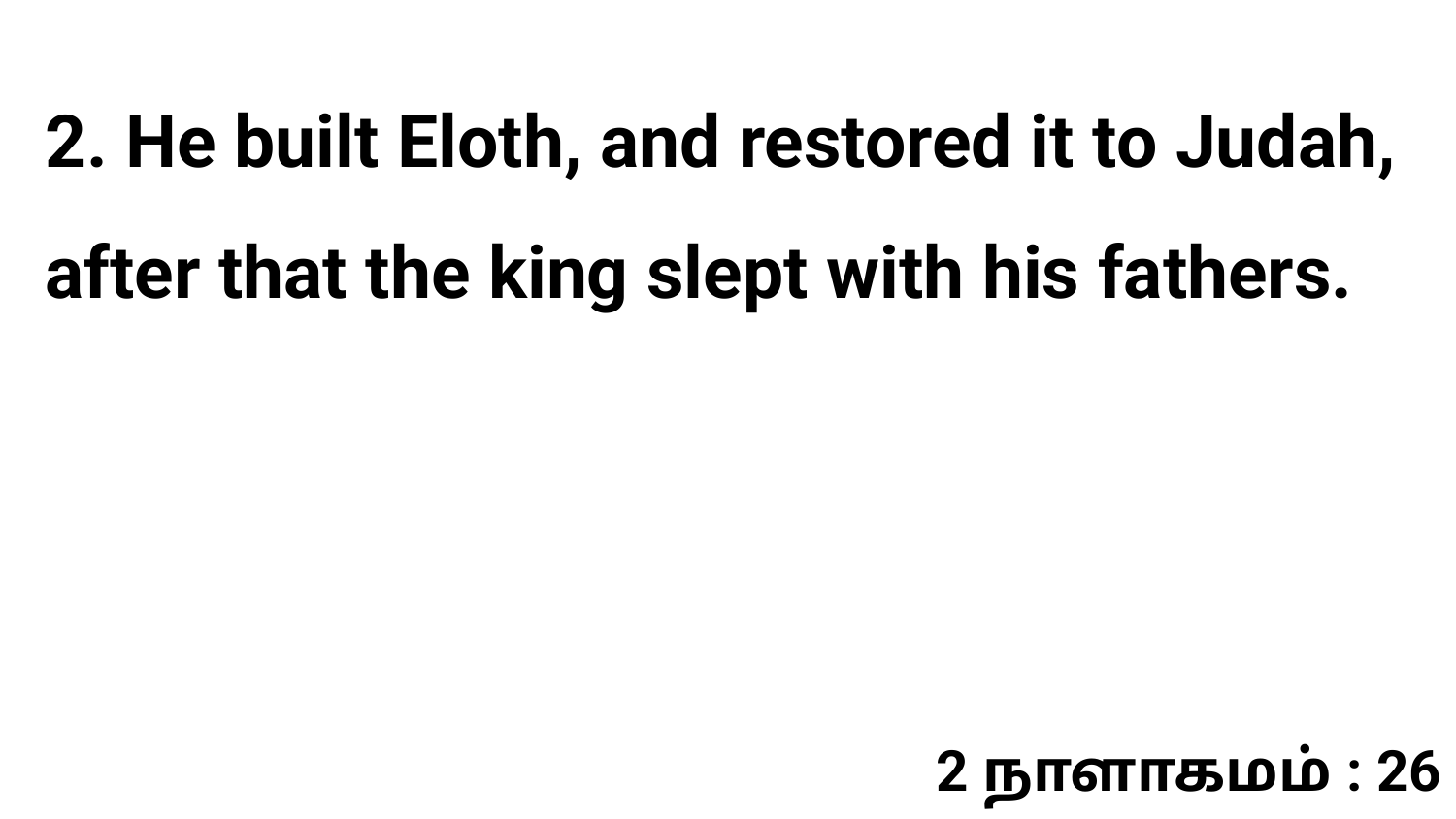

2. He built Eloth, and restored it to Judah, after that the king slept with his fathers.
2 நாளாகமம் : 26